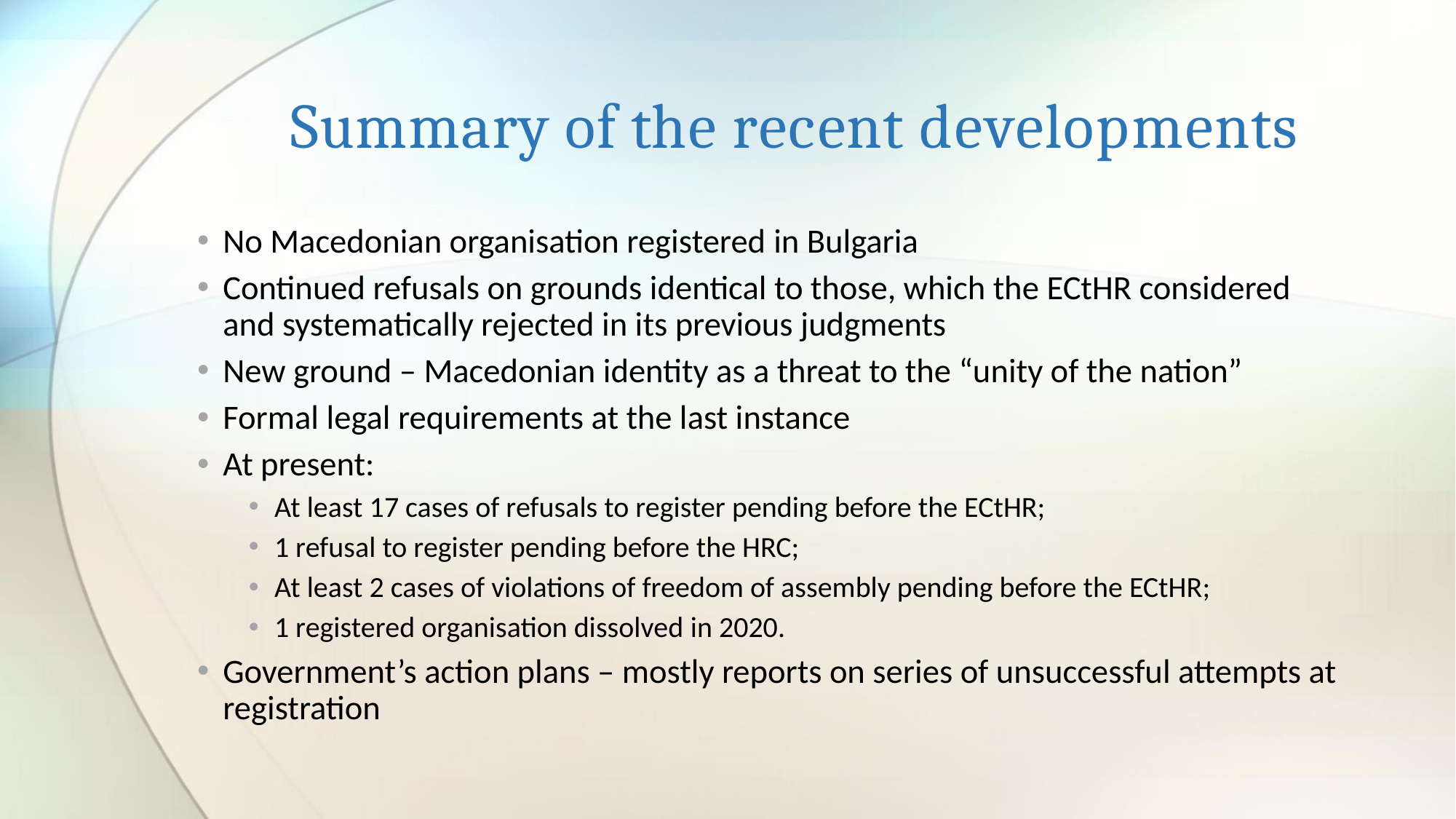

# Summary of the recent developments
No Macedonian organisation registered in Bulgaria
Continued refusals on grounds identical to those, which the ECtHR considered and systematically rejected in its previous judgments
New ground – Macedonian identity as a threat to the “unity of the nation”
Formal legal requirements at the last instance
At present:
At least 17 cases of refusals to register pending before the ECtHR;
1 refusal to register pending before the HRC;
At least 2 cases of violations of freedom of assembly pending before the ECtHR;
1 registered organisation dissolved in 2020.
Government’s action plans – mostly reports on series of unsuccessful attempts at registration